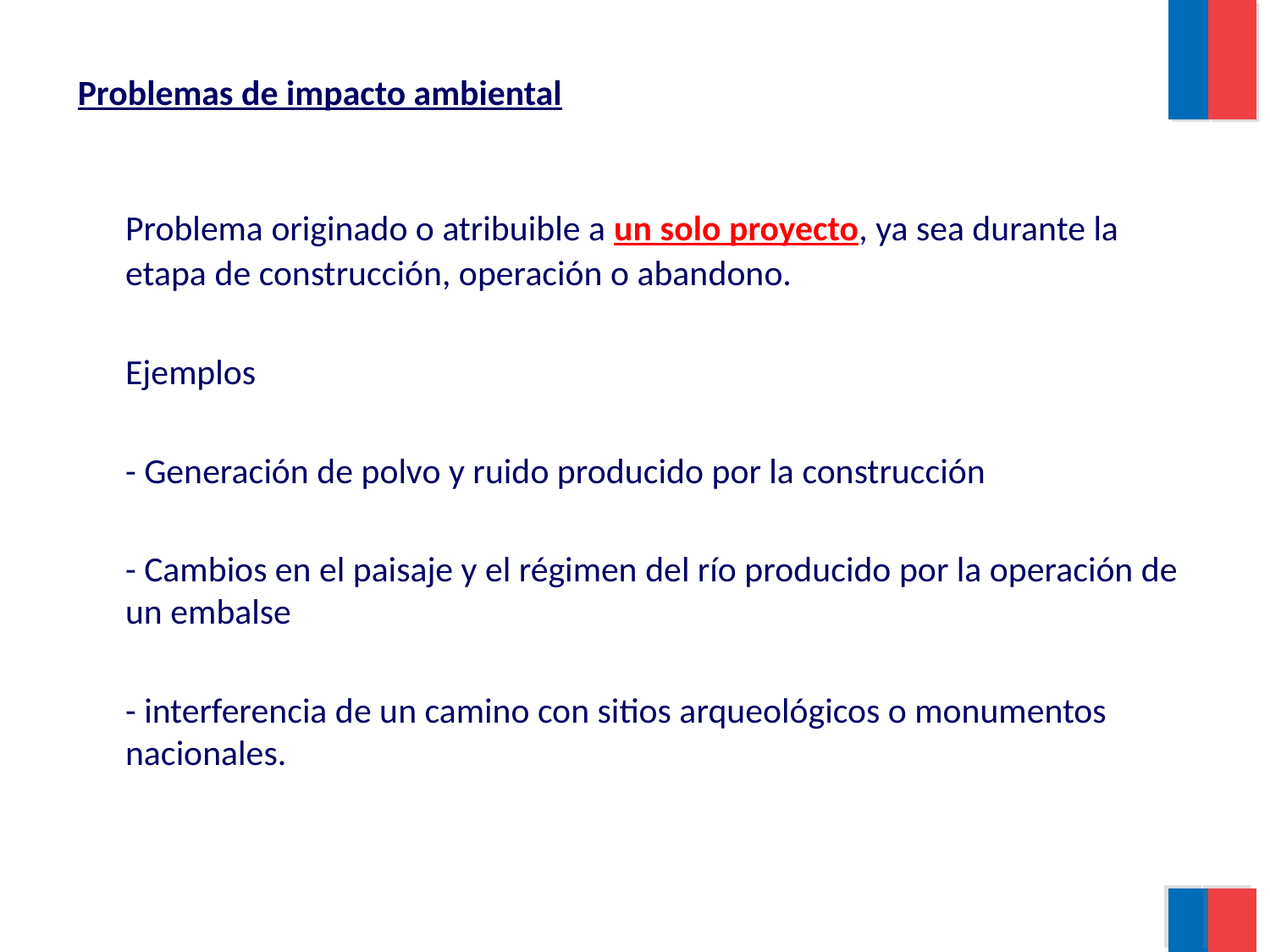

Problemas de impacto ambiental

	Problema originado o atribuible a un solo proyecto, ya sea durante la etapa de construcción, operación o abandono.

	Ejemplos

	- Generación de polvo y ruido producido por la construcción

	- Cambios en el paisaje y el régimen del río producido por la operación de un embalse

	- interferencia de un camino con sitios arqueológicos o monumentos nacionales.